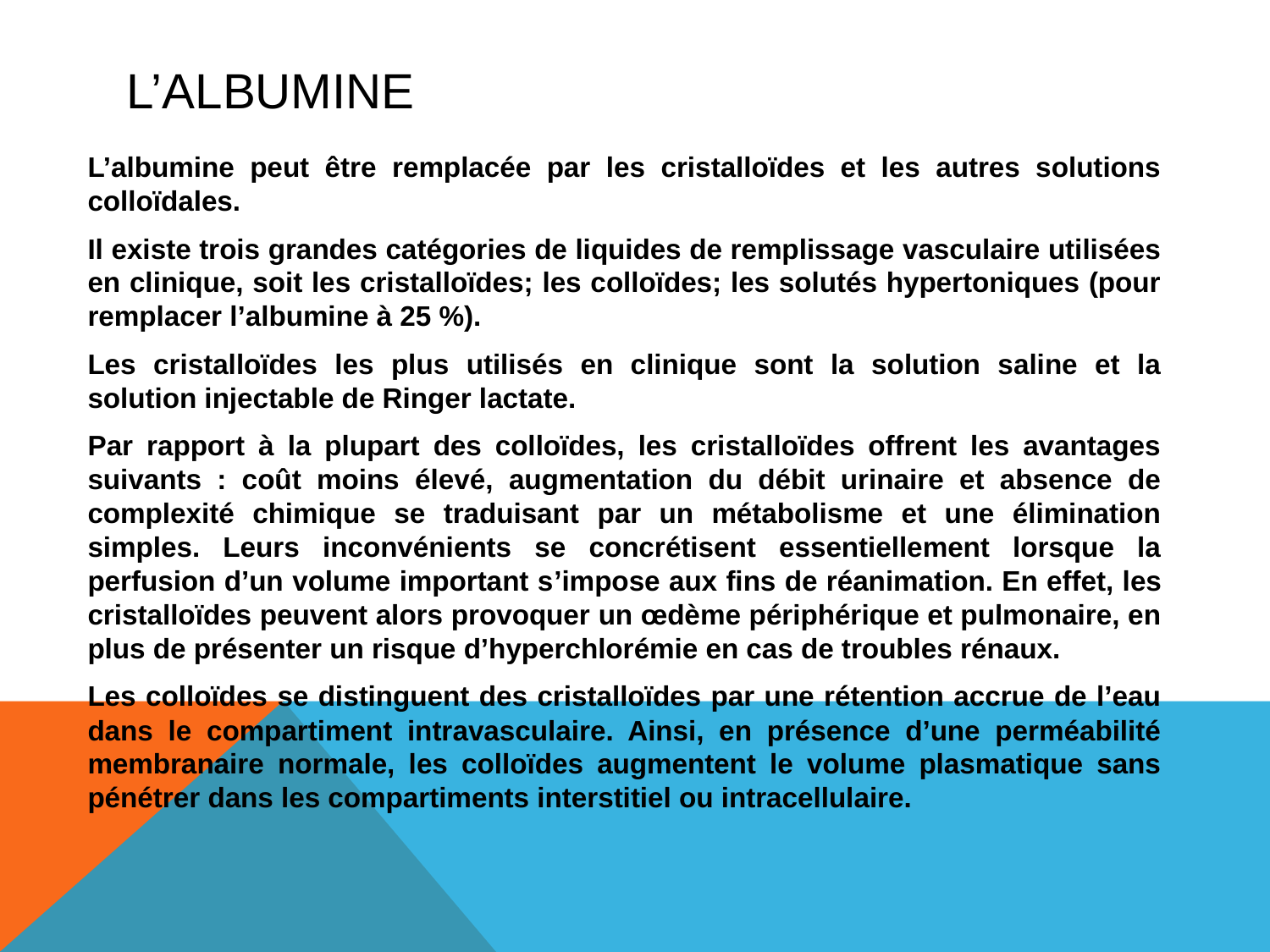

# L’ALBUMINE
L’albumine peut être remplacée par les cristalloïdes et les autres solutions colloïdales.
Il existe trois grandes catégories de liquides de remplissage vasculaire utilisées en clinique, soit les cristalloïdes; les colloïdes; les solutés hypertoniques (pour remplacer l’albumine à 25 %).
Les cristalloïdes les plus utilisés en clinique sont la solution saline et la solution injectable de Ringer lactate.
Par rapport à la plupart des colloïdes, les cristalloïdes offrent les avantages suivants : coût moins élevé, augmentation du débit urinaire et absence de complexité chimique se traduisant par un métabolisme et une élimination simples. Leurs inconvénients se concrétisent essentiellement lorsque la perfusion d’un volume important s’impose aux fins de réanimation. En effet, les cristalloïdes peuvent alors provoquer un œdème périphérique et pulmonaire, en plus de présenter un risque d’hyperchlorémie en cas de troubles rénaux.
Les colloïdes se distinguent des cristalloïdes par une rétention accrue de l’eau dans le compartiment intravasculaire. Ainsi, en présence d’une perméabilité membranaire normale, les colloïdes augmentent le volume plasmatique sans pénétrer dans les compartiments interstitiel ou intracellulaire.